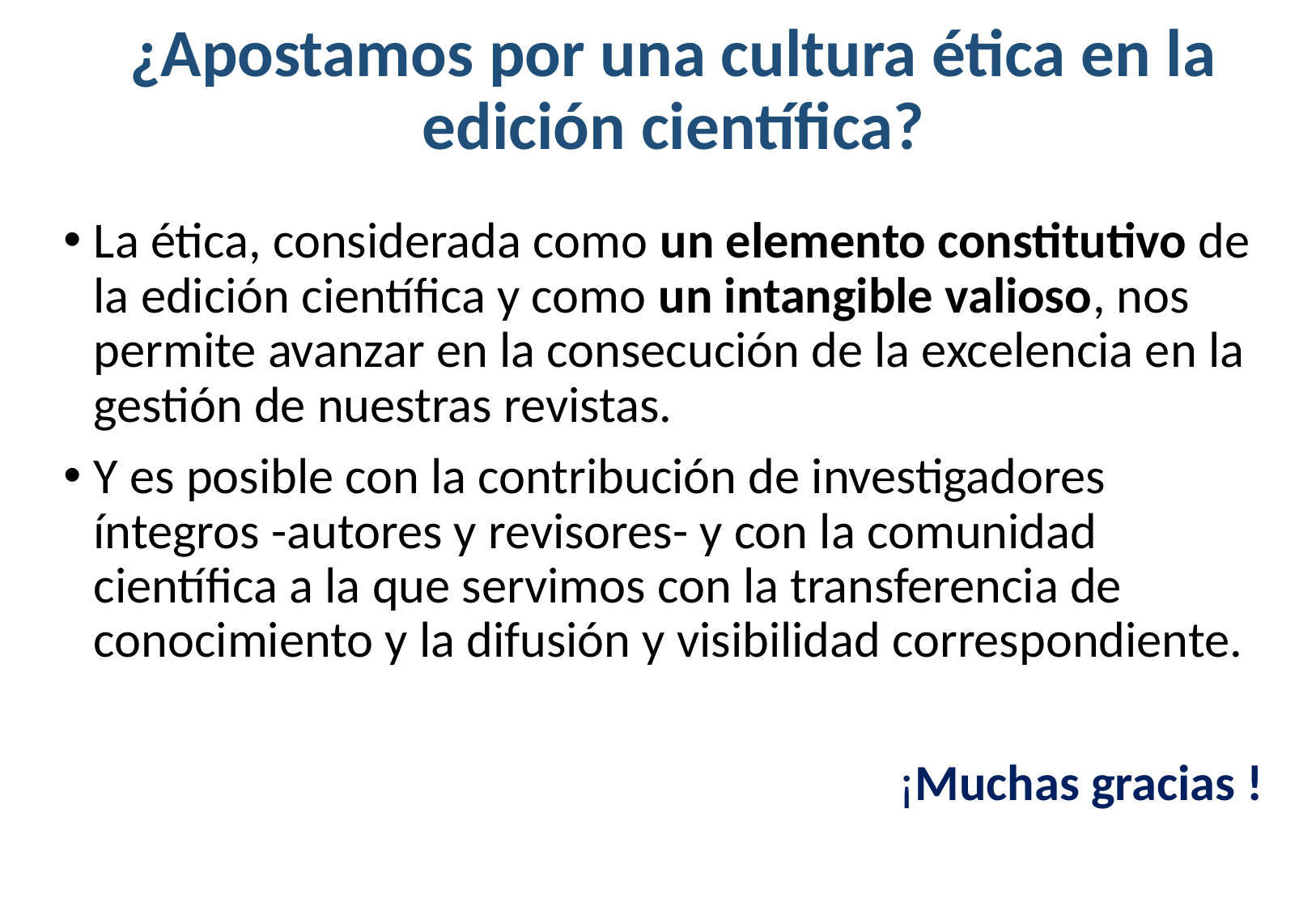

# ¿Apostamos por una cultura ética en la edición científica?
La ética, considerada como un elemento constitutivo de la edición científica y como un intangible valioso, nos permite avanzar en la consecución de la excelencia en la gestión de nuestras revistas.
Y es posible con la contribución de investigadores íntegros -autores y revisores- y con la comunidad científica a la que servimos con la transferencia de conocimiento y la difusión y visibilidad correspondiente.

¡Muchas gracias !